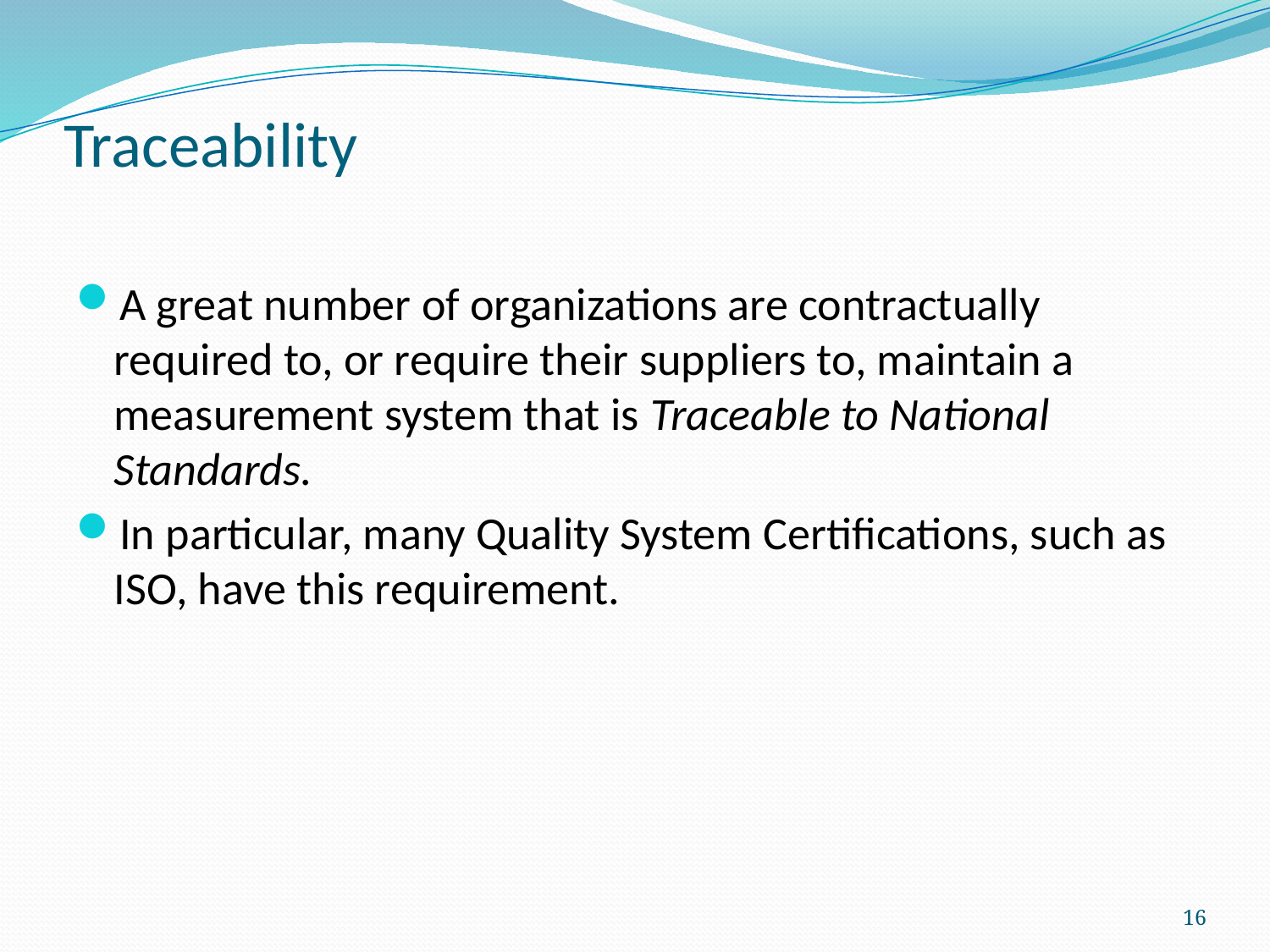

# Traceability
A great number of organizations are contractually required to, or require their suppliers to, maintain a measurement system that is Traceable to National Standards.
In particular, many Quality System Certifications, such as ISO, have this requirement.

16